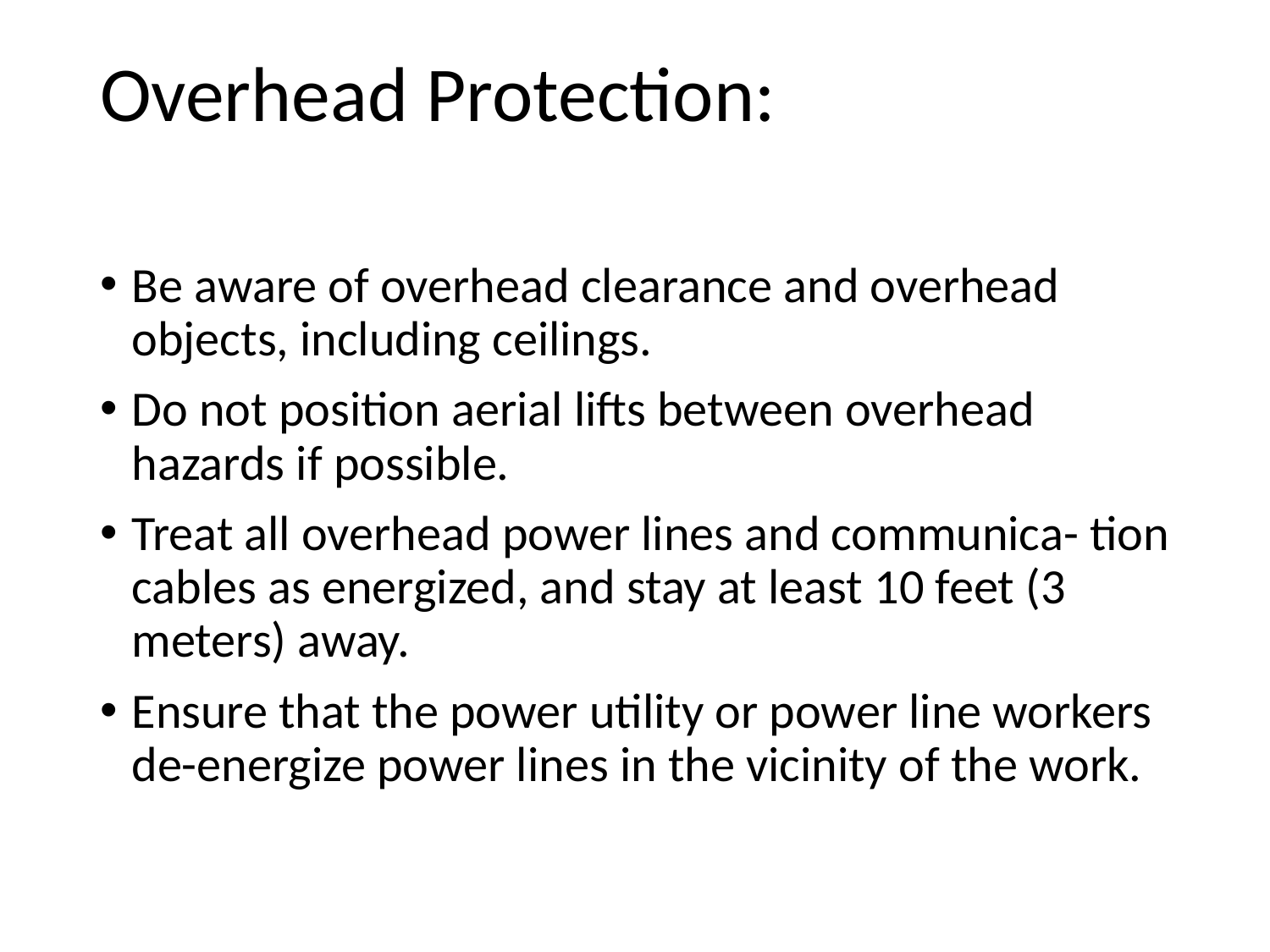

# Overhead Protection:
Be aware of overhead clearance and overhead objects, including ceilings.
Do not position aerial lifts between overhead hazards if possible.
Treat all overhead power lines and communica- tion cables as energized, and stay at least 10 feet (3 meters) away.
Ensure that the power utility or power line workers de-energize power lines in the vicinity of the work.